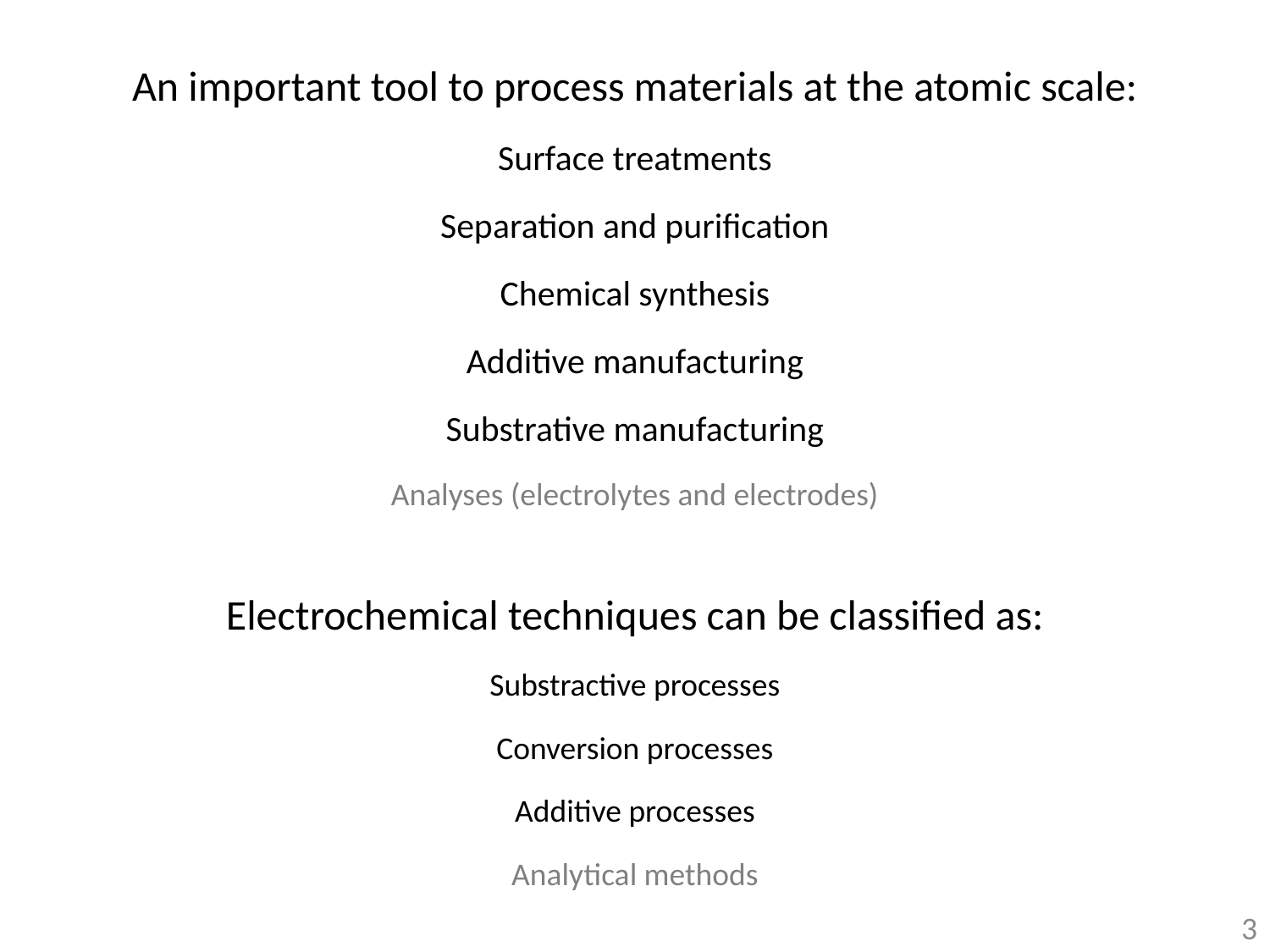

An important tool to process materials at the atomic scale:

Surface treatments

Separation and purification

Chemical synthesis

Additive manufacturing

Substrative manufacturing

Analyses (electrolytes and electrodes)

Electrochemical techniques can be classified as:

Substractive processes

Conversion processes

Additive processes

Analytical methods
3